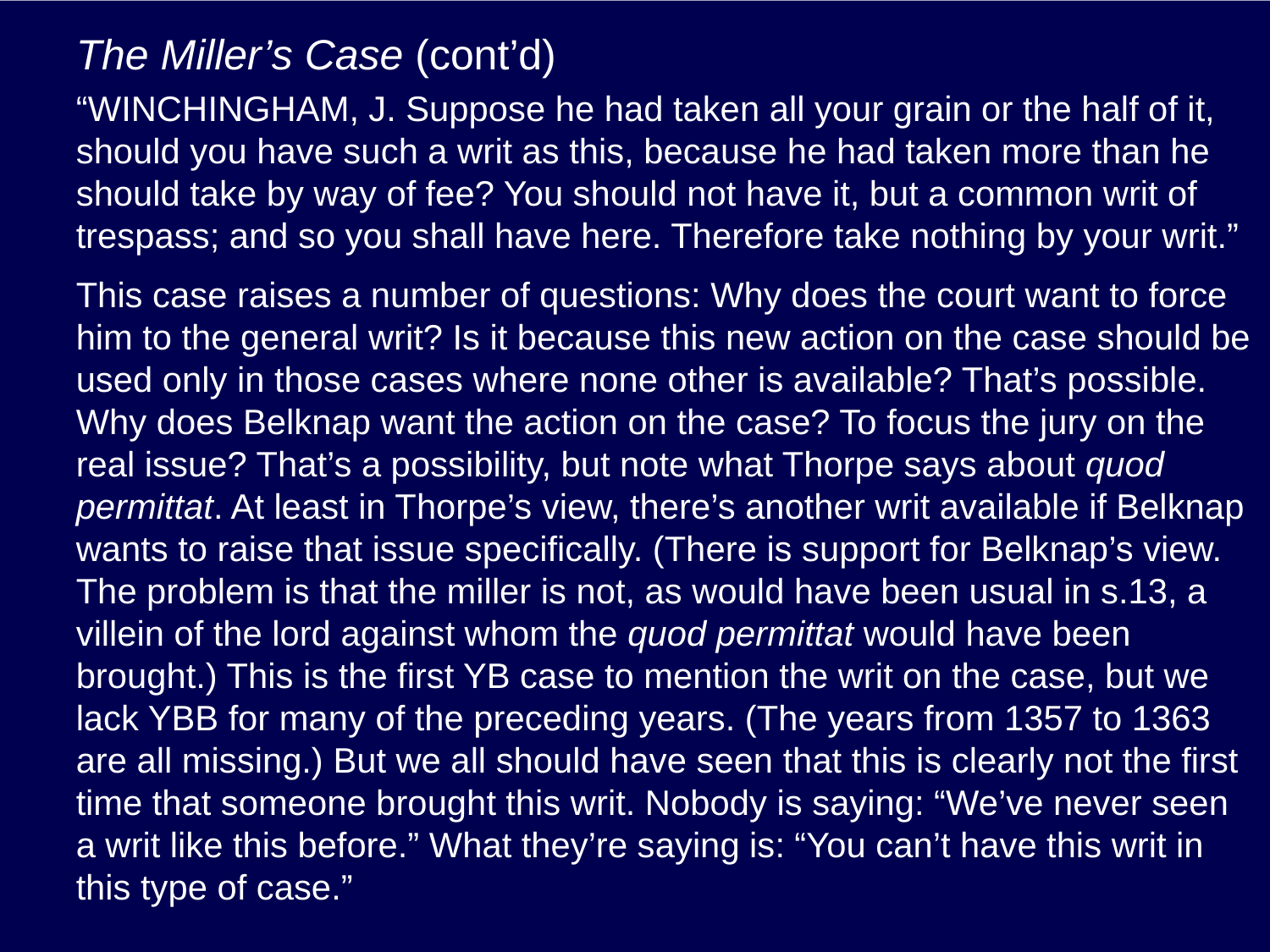

# The Miller’s Case (cont’d)
“Winchingham, J. Suppose he had taken all your grain or the half of it, should you have such a writ as this, because he had taken more than he should take by way of fee? You should not have it, but a common writ of trespass; and so you shall have here. Therefore take nothing by your writ.”

This case raises a number of questions: Why does the court want to force him to the general writ? Is it because this new action on the case should be used only in those cases where none other is available? That’s possible. Why does Belknap want the action on the case? To focus the jury on the real issue? That’s a possibility, but note what Thorpe says about quod permittat. At least in Thorpe’s view, there’s another writ available if Belknap wants to raise that issue specifically. (There is support for Belknap’s view. The problem is that the miller is not, as would have been usual in s.13, a villein of the lord against whom the quod permittat would have been brought.) This is the first YB case to mention the writ on the case, but we lack YBB for many of the preceding years. (The years from 1357 to 1363 are all missing.) But we all should have seen that this is clearly not the first time that someone brought this writ. Nobody is saying: “We’ve never seen a writ like this before.” What they’re saying is: “You can’t have this writ in this type of case.”